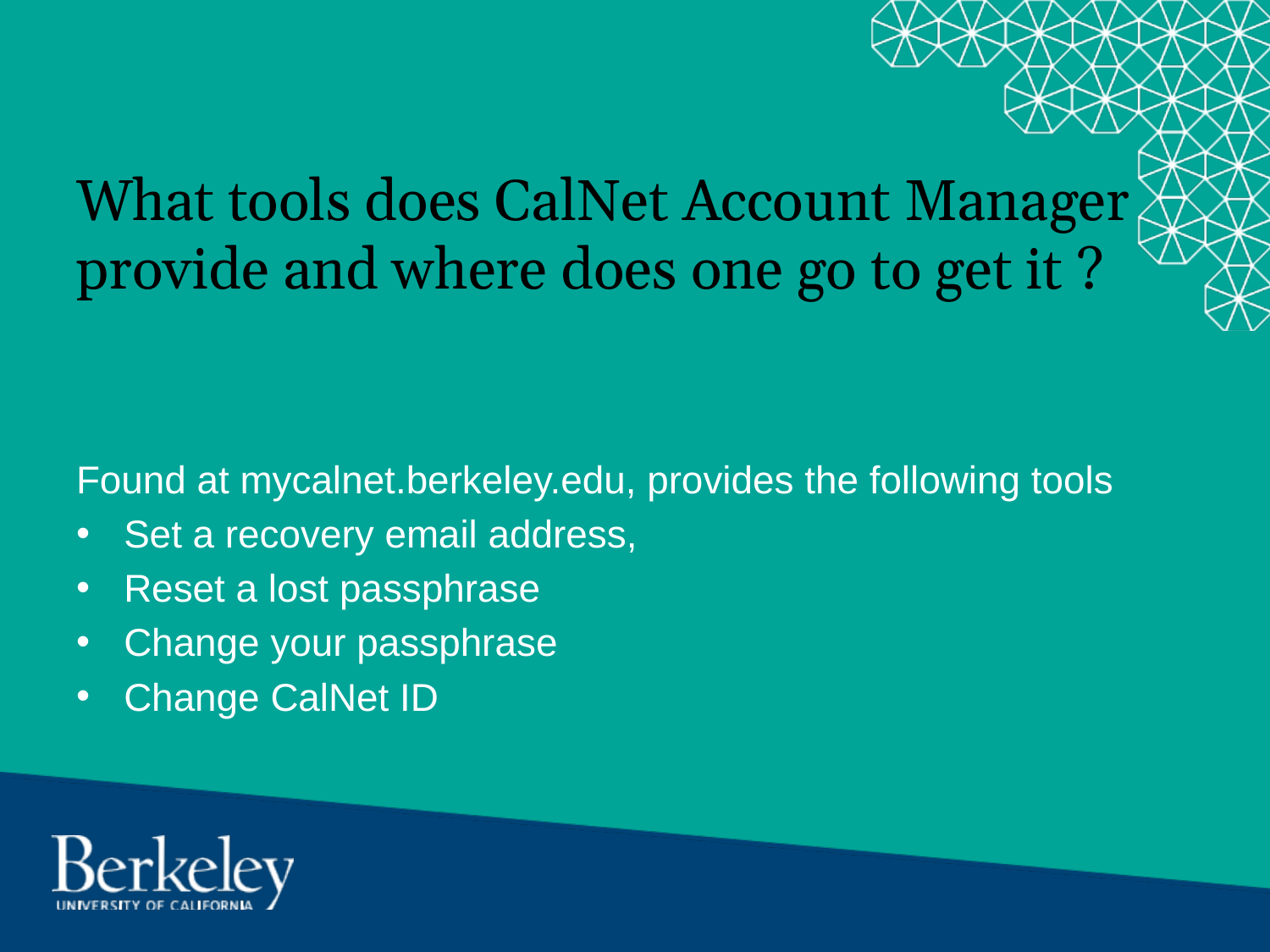

# What tools does CalNet Account Manager provide and where does one go to get it ?
Found at mycalnet.berkeley.edu, provides the following tools
Set a recovery email address,
Reset a lost passphrase
Change your passphrase
Change CalNet ID